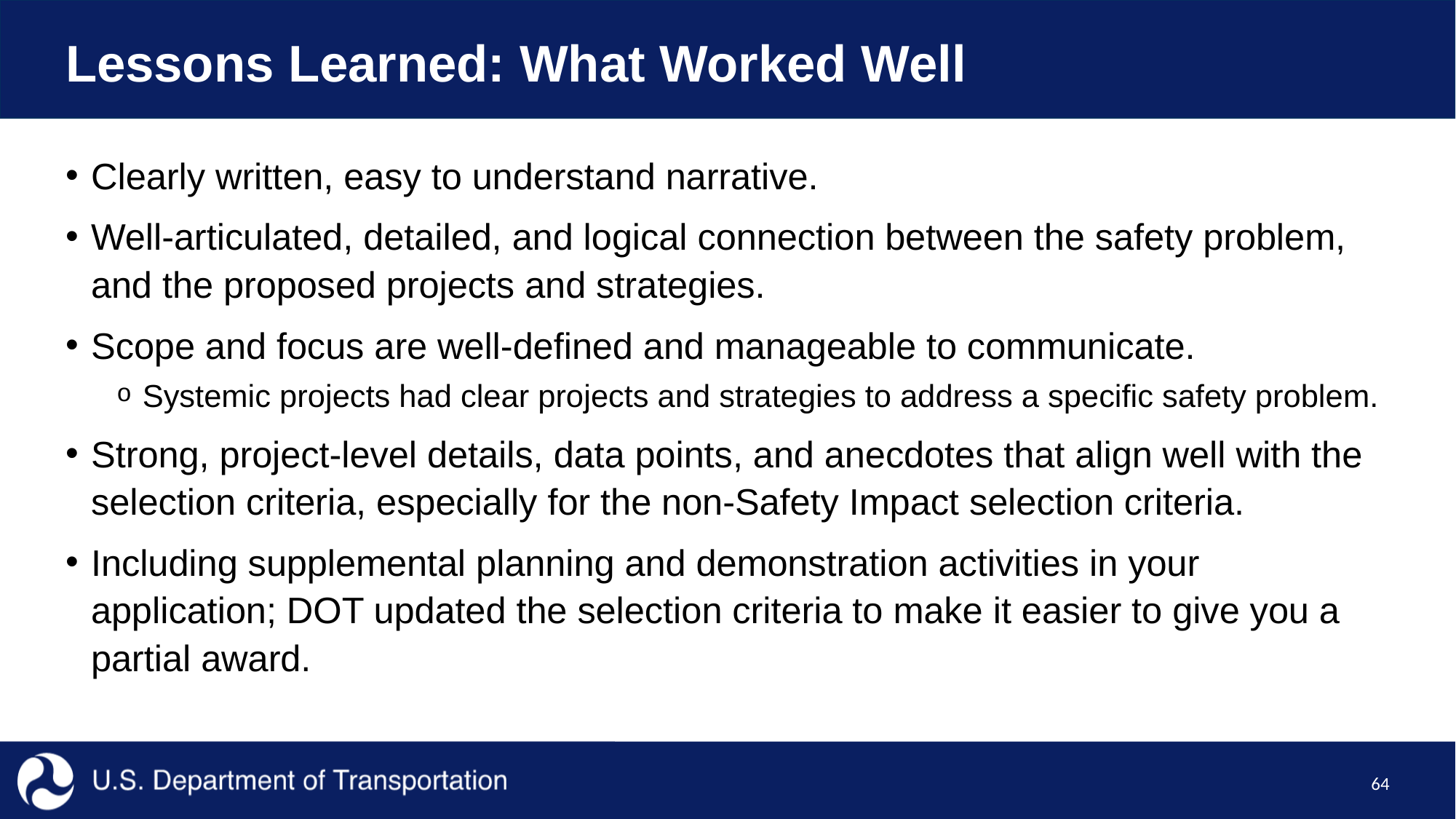

# Lessons Learned: What Worked Well
Clearly written, easy to understand narrative.
Well-articulated, detailed, and logical connection between the safety problem, and the proposed projects and strategies.
Scope and focus are well-defined and manageable to communicate.
Systemic projects had clear projects and strategies to address a specific safety problem.
Strong, project-level details, data points, and anecdotes that align well with the selection criteria, especially for the non-Safety Impact selection criteria.
Including supplemental planning and demonstration activities in your application; DOT updated the selection criteria to make it easier to give you a partial award.